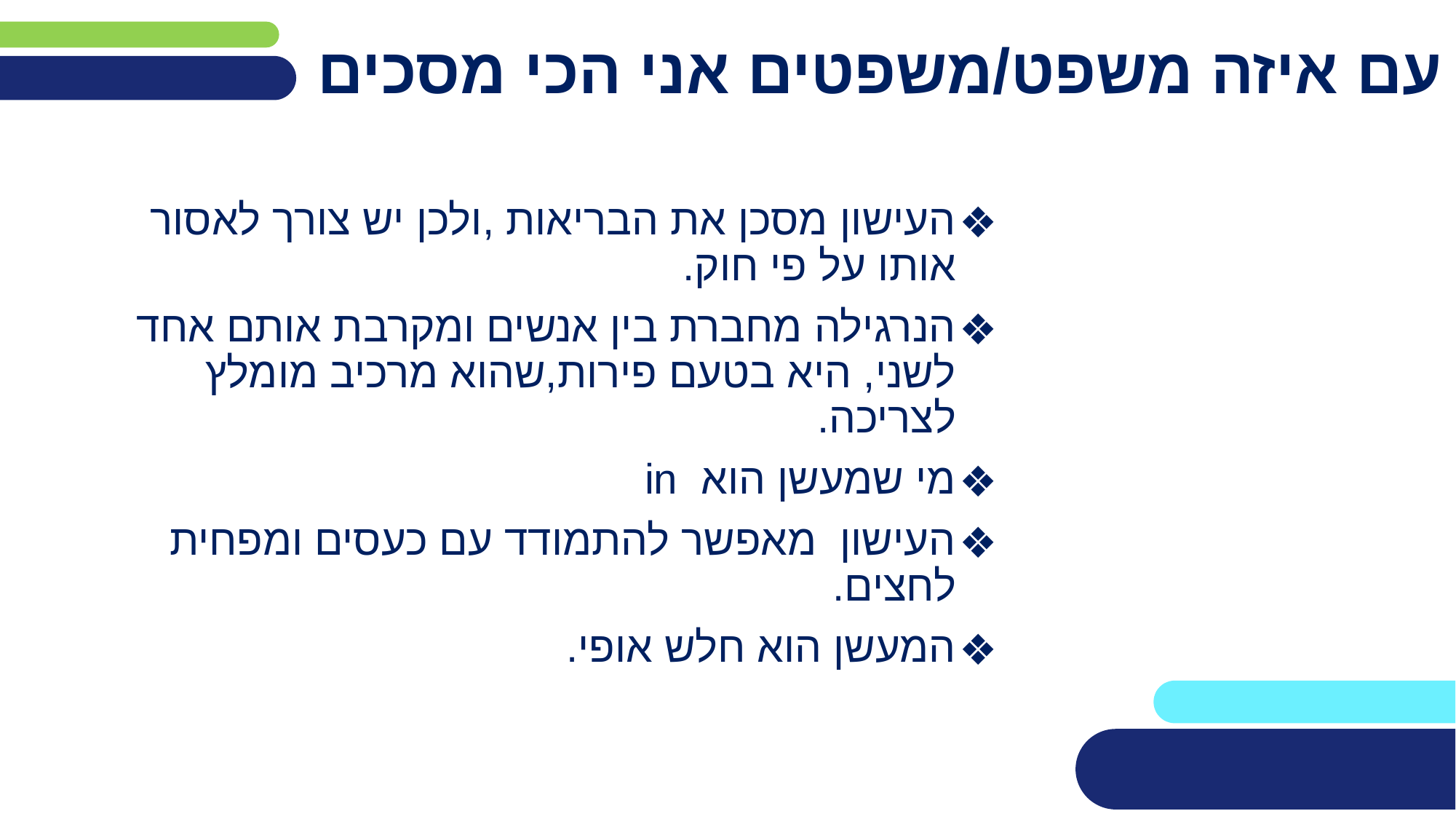

# עם איזה משפט/משפטים אני הכי מסכים
העישון מסכן את הבריאות ,ולכן יש צורך לאסור אותו על פי חוק.
הנרגילה מחברת בין אנשים ומקרבת אותם אחד לשני, היא בטעם פירות,שהוא מרכיב מומלץ לצריכה.
מי שמעשן הוא  in
העישון  מאפשר להתמודד עם כעסים ומפחית לחצים.
המעשן הוא חלש אופי.